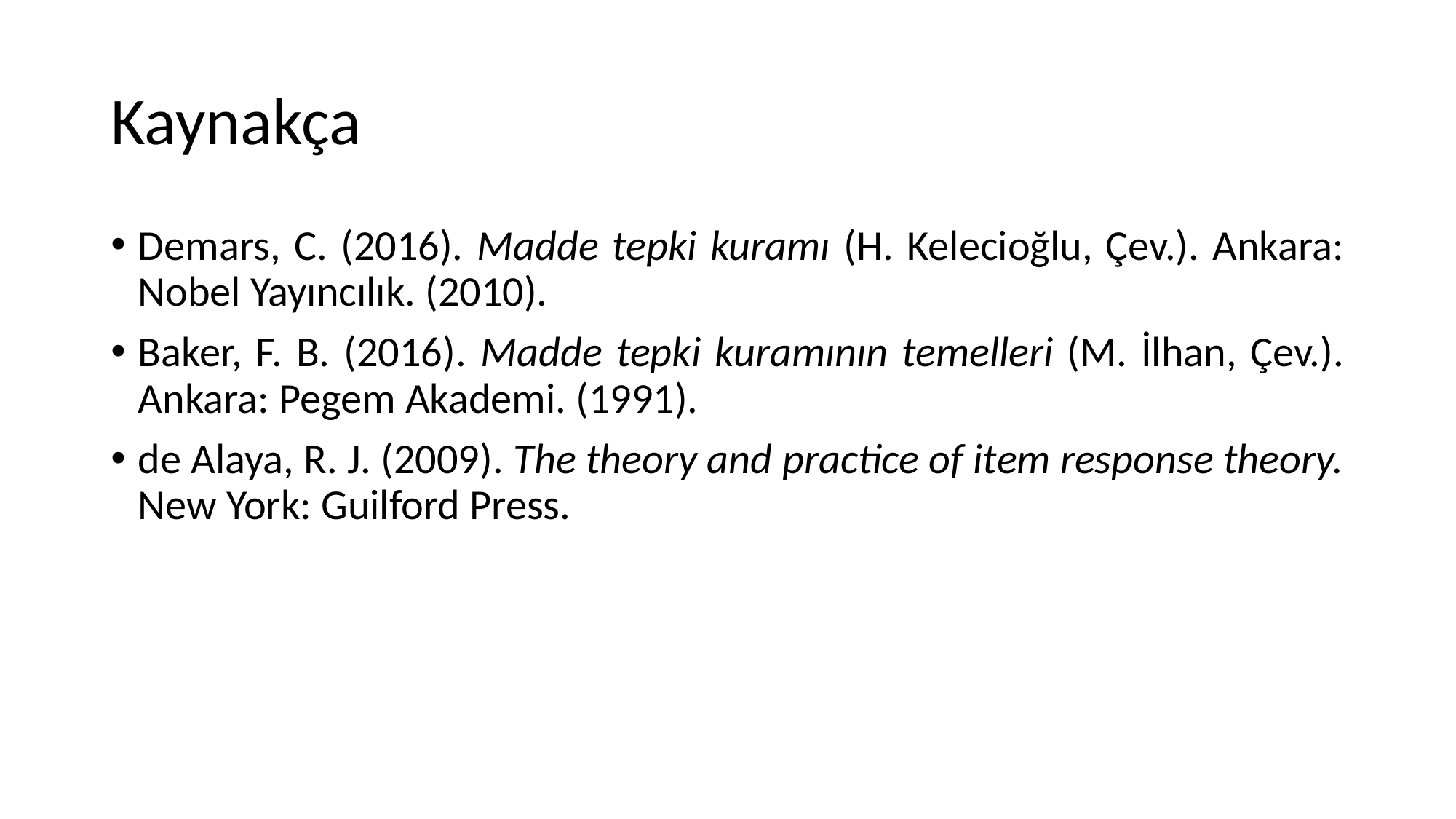

# Kaynakça
Demars, C. (2016). Madde tepki kuramı (H. Kelecioğlu, Çev.). Ankara: Nobel Yayıncılık. (2010).
Baker, F. B. (2016). Madde tepki kuramının temelleri (M. İlhan, Çev.). Ankara: Pegem Akademi. (1991).
de Alaya, R. J. (2009). The theory and practice of item response theory. New York: Guilford Press.